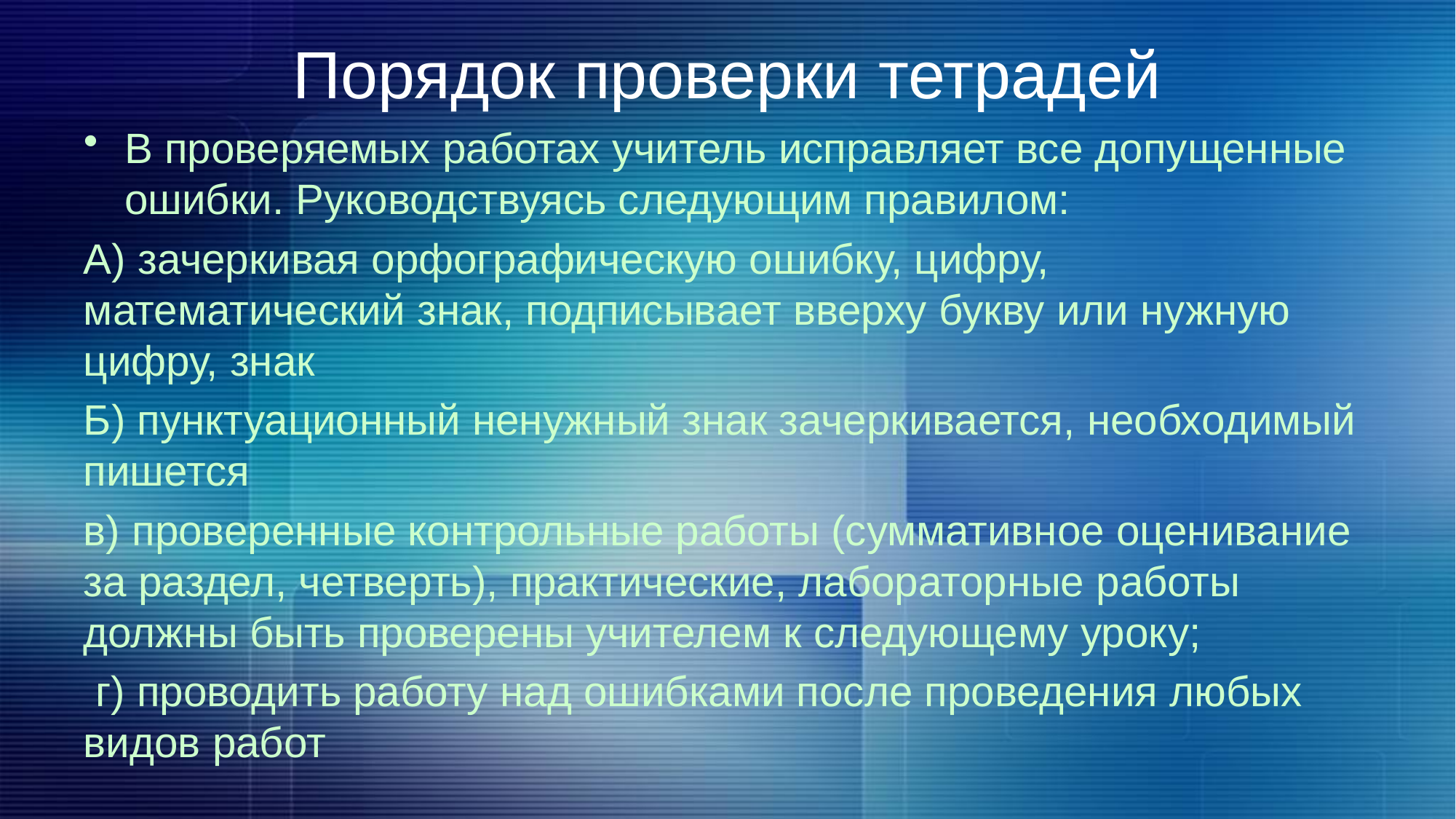

# Порядок проверки тетрадей
В проверяемых работах учитель исправляет все допущенные ошибки. Руководствуясь следующим правилом:
А) зачеркивая орфографическую ошибку, цифру, математический знак, подписывает вверху букву или нужную цифру, знак
Б) пунктуационный ненужный знак зачеркивается, необходимый пишется
в) проверенные контрольные работы (суммативное оценивание за раздел, четверть), практические, лабораторные работы должны быть проверены учителем к следующему уроку;
 г) проводить работу над ошибками после проведения любых видов работ